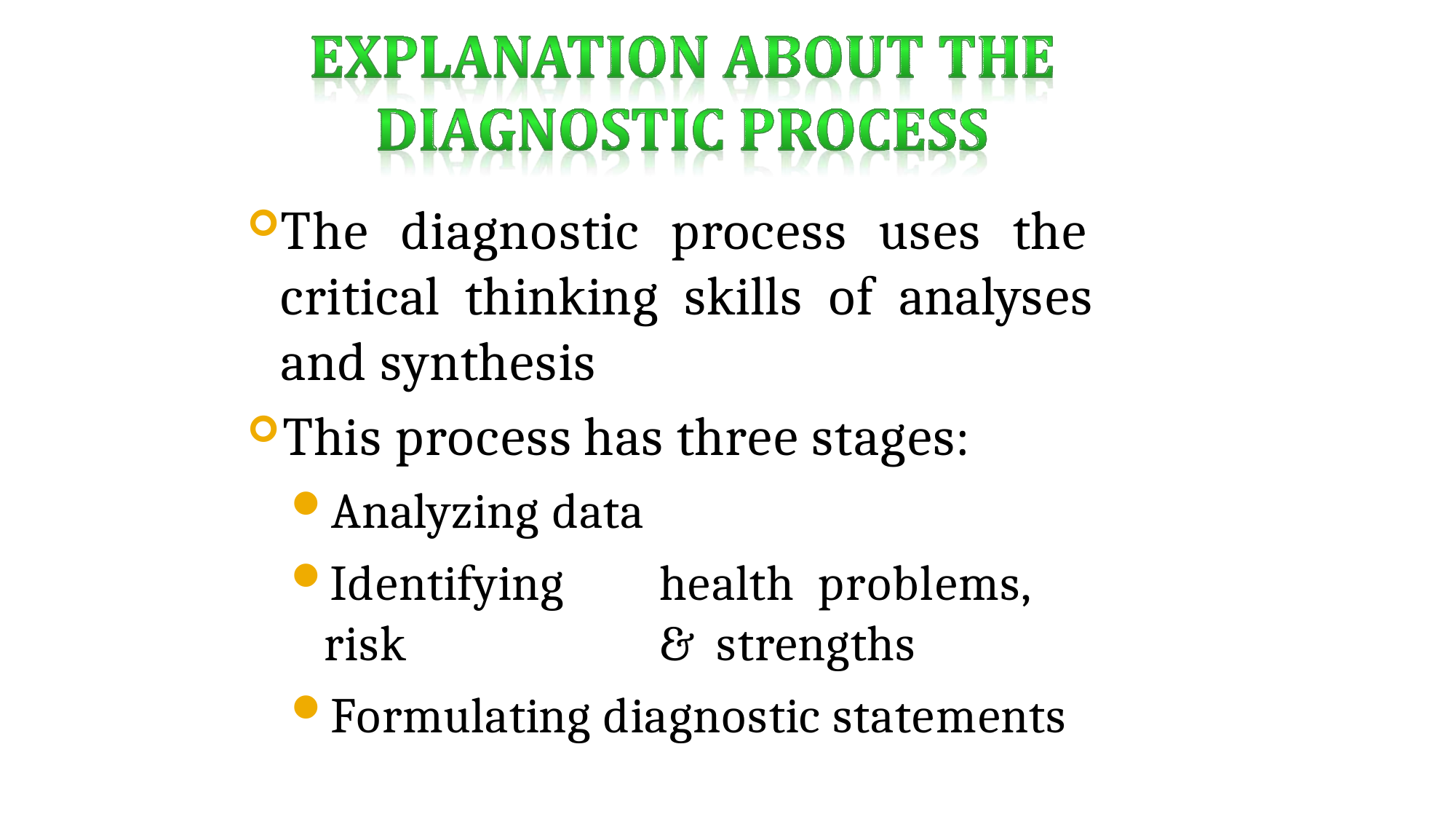

The diagnostic process uses the  critical thinking skills of analyses  and synthesis
This process has three stages:
Analyzing data
Identifying	health	problems,	risk	&  strengths
Formulating diagnostic statements